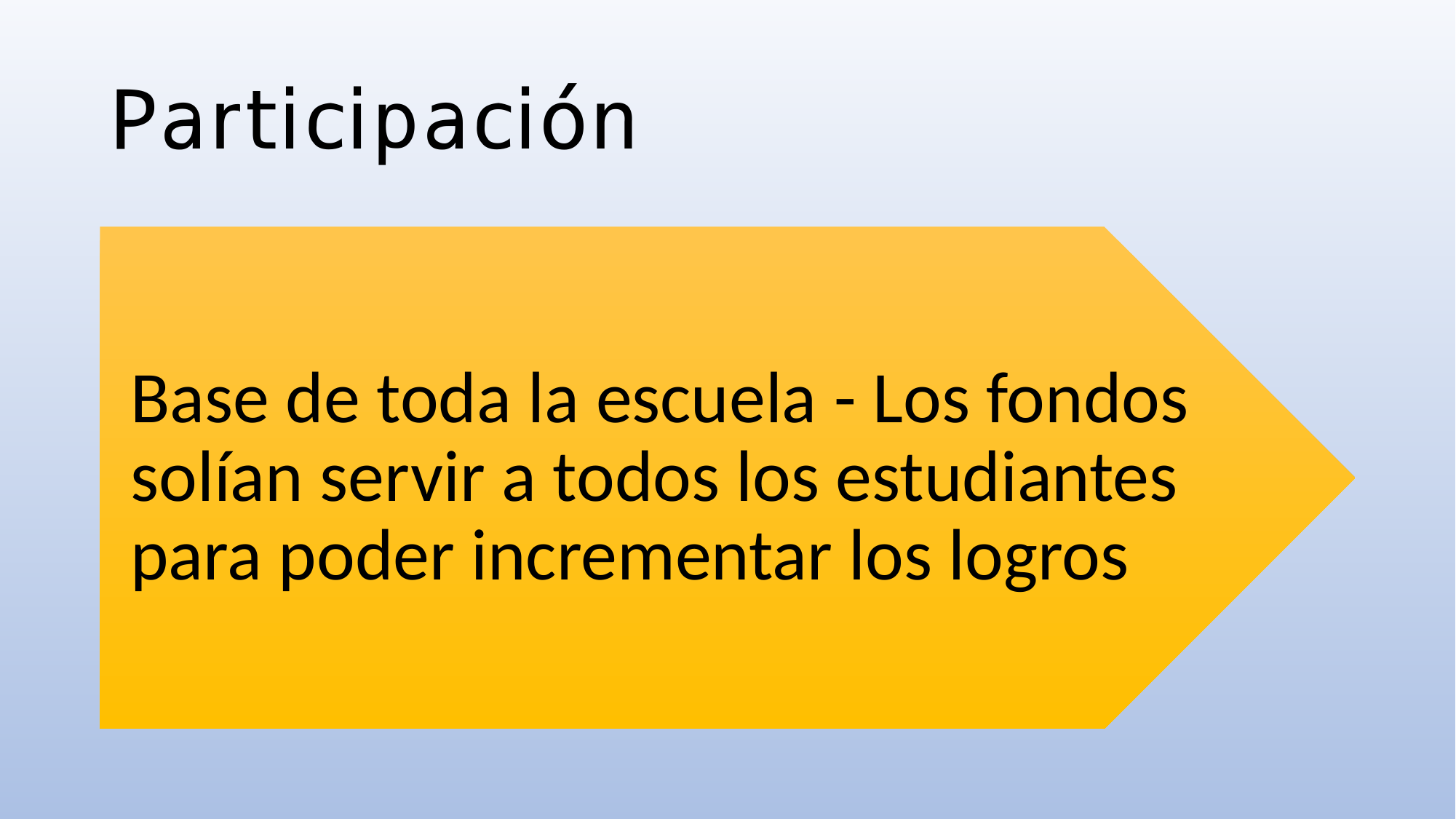

# Participación
Base de toda la escuela​ - Los fondos solían servir a todos los estudiantes para poder incrementar los logros